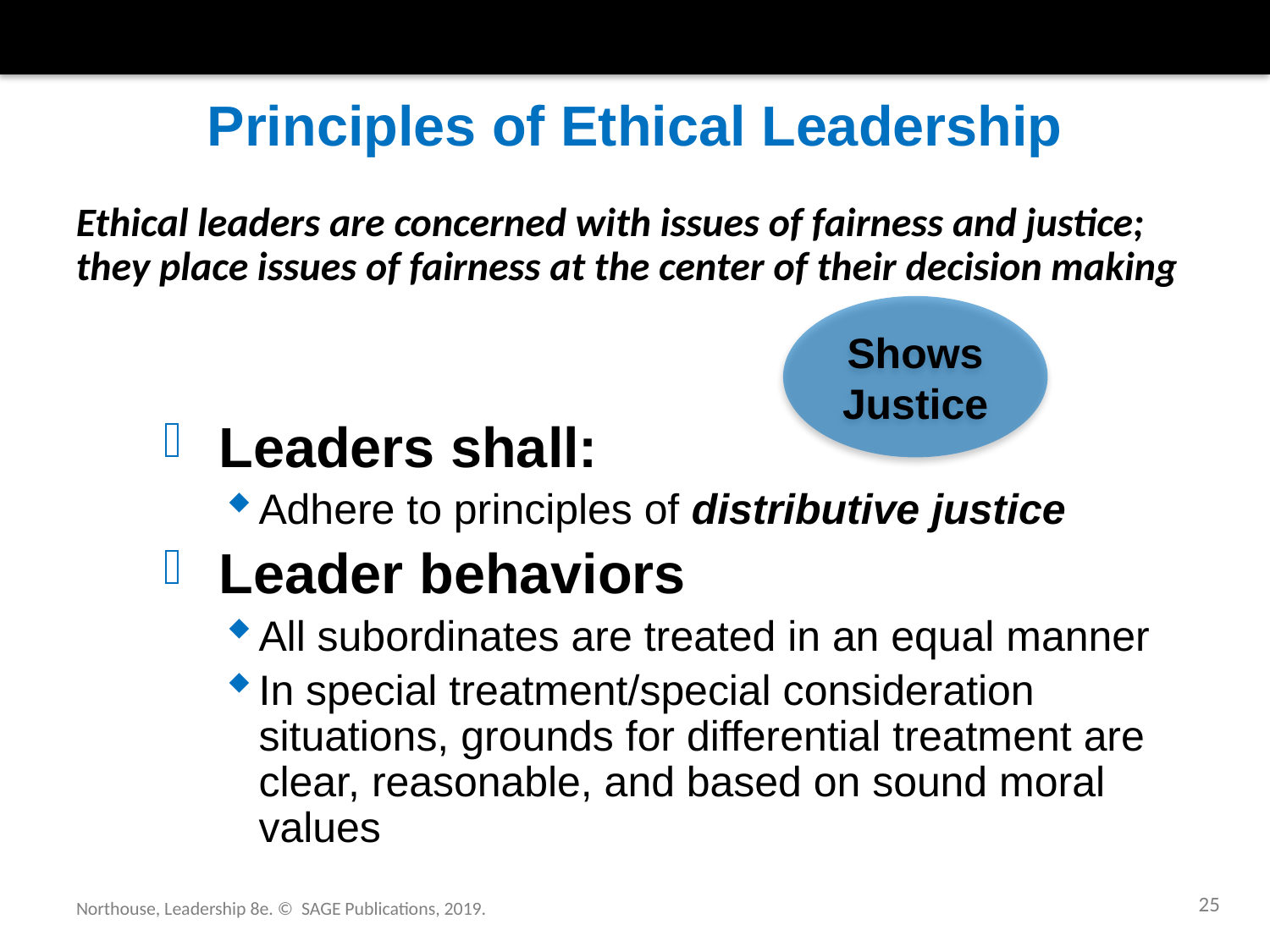

# Principles of Ethical Leadership
Ethical leaders are concerned with issues of fairness and justice; they place issues of fairness at the center of their decision making
Shows
Justice
 Leaders shall:
Adhere to principles of distributive justice
 Leader behaviors
All subordinates are treated in an equal manner
In special treatment/special consideration situations, grounds for differential treatment are clear, reasonable, and based on sound moral values
25
Northouse, Leadership 8e. ©  SAGE Publications, 2019.